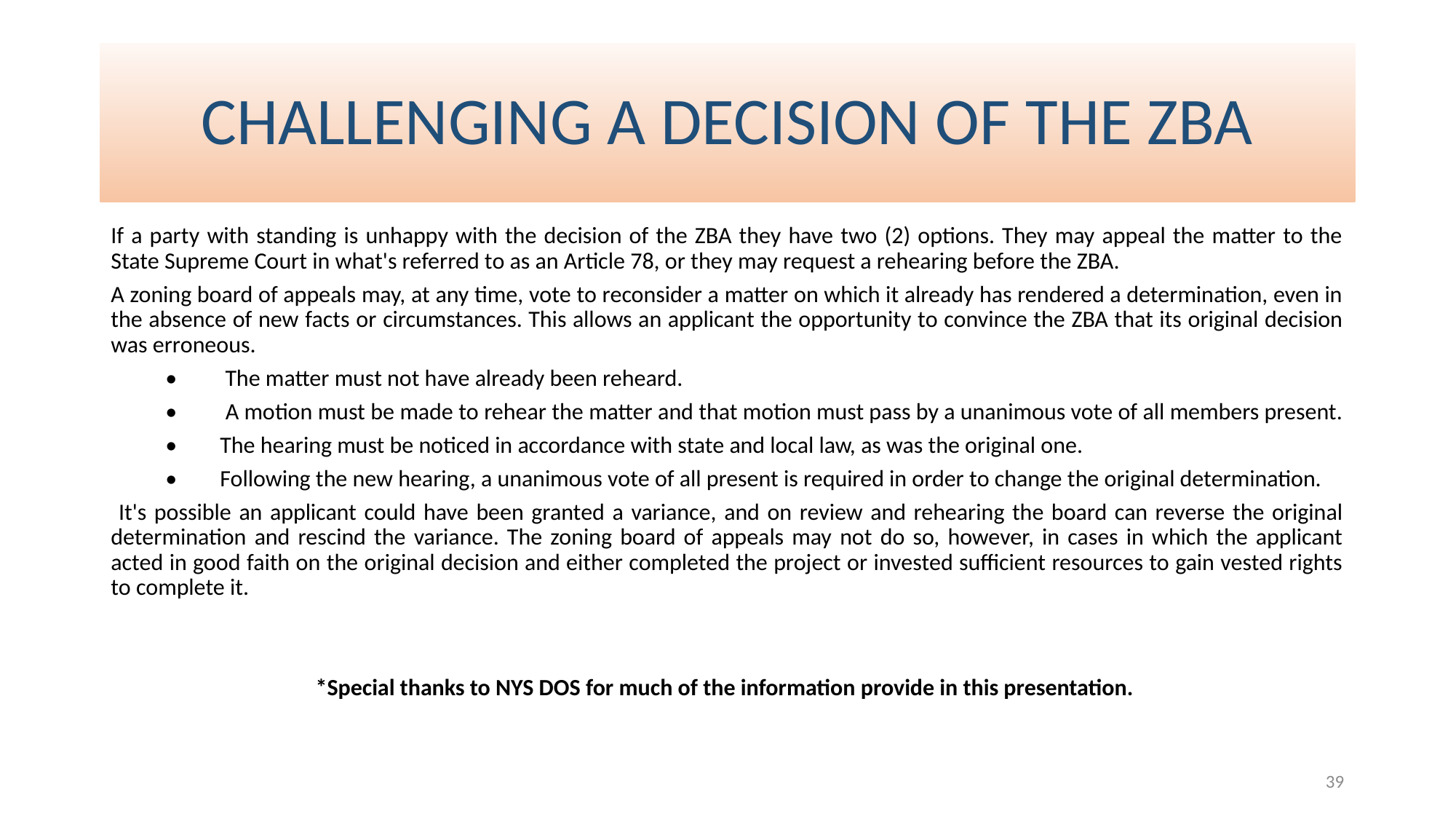

# CHALLENGING A DECISION OF THE ZBA
If a party with standing is unhappy with the decision of the ZBA they have two (2) options. They may appeal the matter to the State Supreme Court in what's referred to as an Article 78, or they may request a rehearing before the ZBA.
A zoning board of appeals may, at any time, vote to reconsider a matter on which it already has rendered a determination, even in the absence of new facts or circumstances. This allows an applicant the opportunity to convince the ZBA that its original decision was erroneous.
•	 The matter must not have already been reheard.
•	 A motion must be made to rehear the matter and that motion must pass by a unanimous vote of all members present.
•	The hearing must be noticed in accordance with state and local law, as was the original one.
•	Following the new hearing, a unanimous vote of all present is required in order to change the original determination.
 It's possible an applicant could have been granted a variance, and on review and rehearing the board can reverse the original determination and rescind the variance. The zoning board of appeals may not do so, however, in cases in which the applicant acted in good faith on the original decision and either completed the project or invested sufficient resources to gain vested rights to complete it.

*Special thanks to NYS DOS for much of the information provide in this presentation.
39